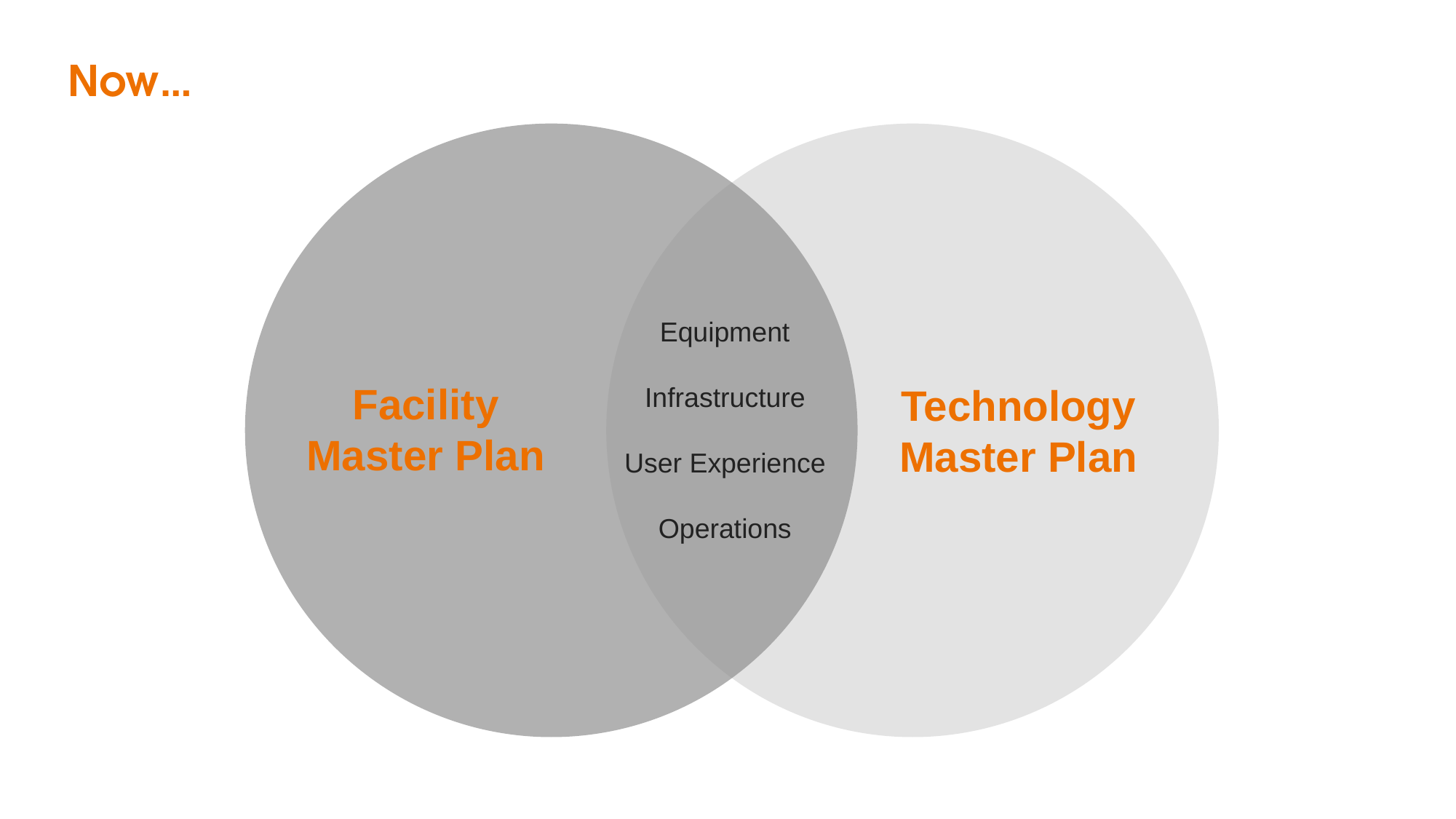

Now…

Equipment

Infrastructure

User Experience

Operations
Facility Master Plan
Technology Master Plan